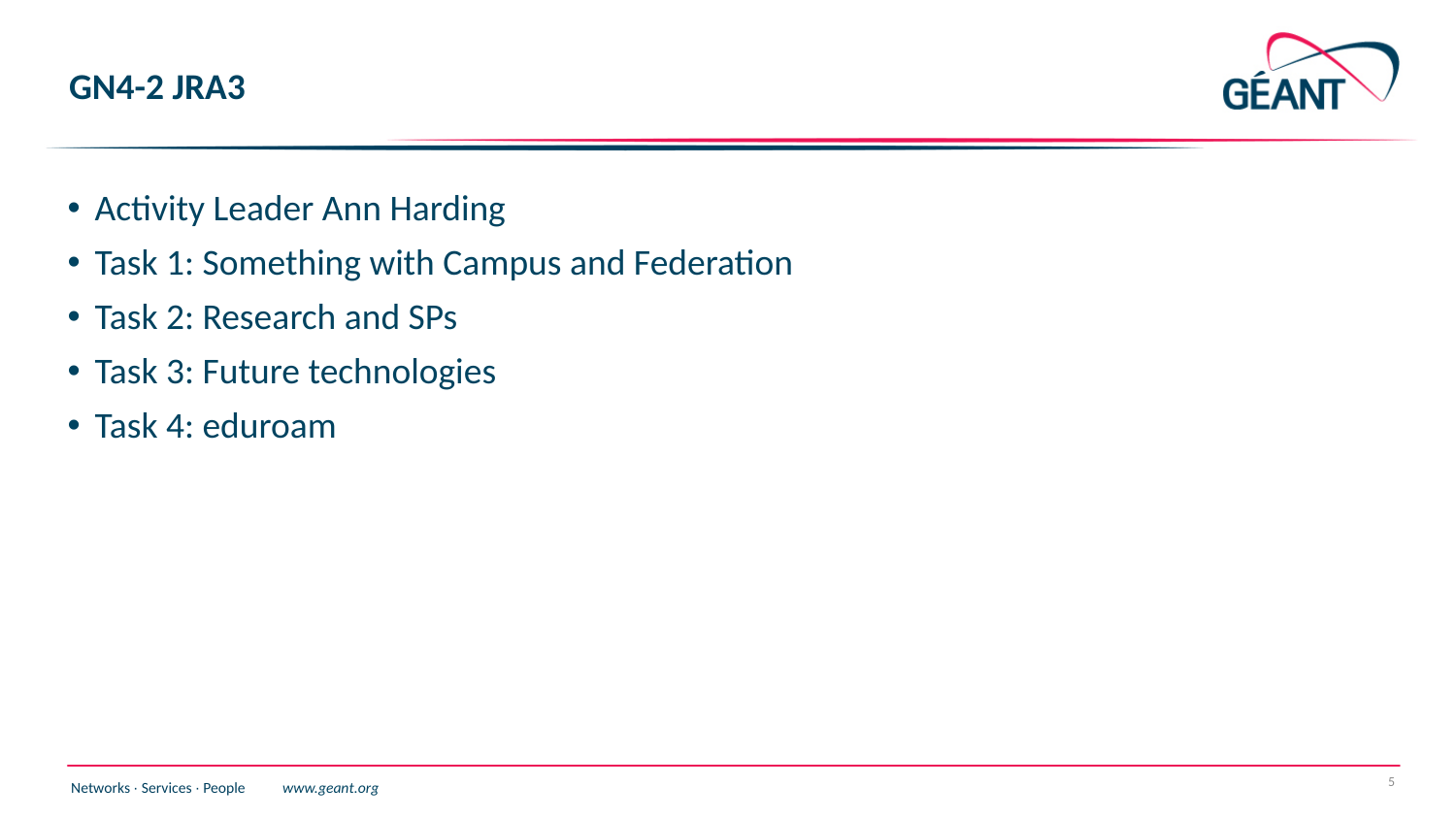

# GN4-2 JRA3
Activity Leader Ann Harding
Task 1: Something with Campus and Federation
Task 2: Research and SPs
Task 3: Future technologies
Task 4: eduroam
5